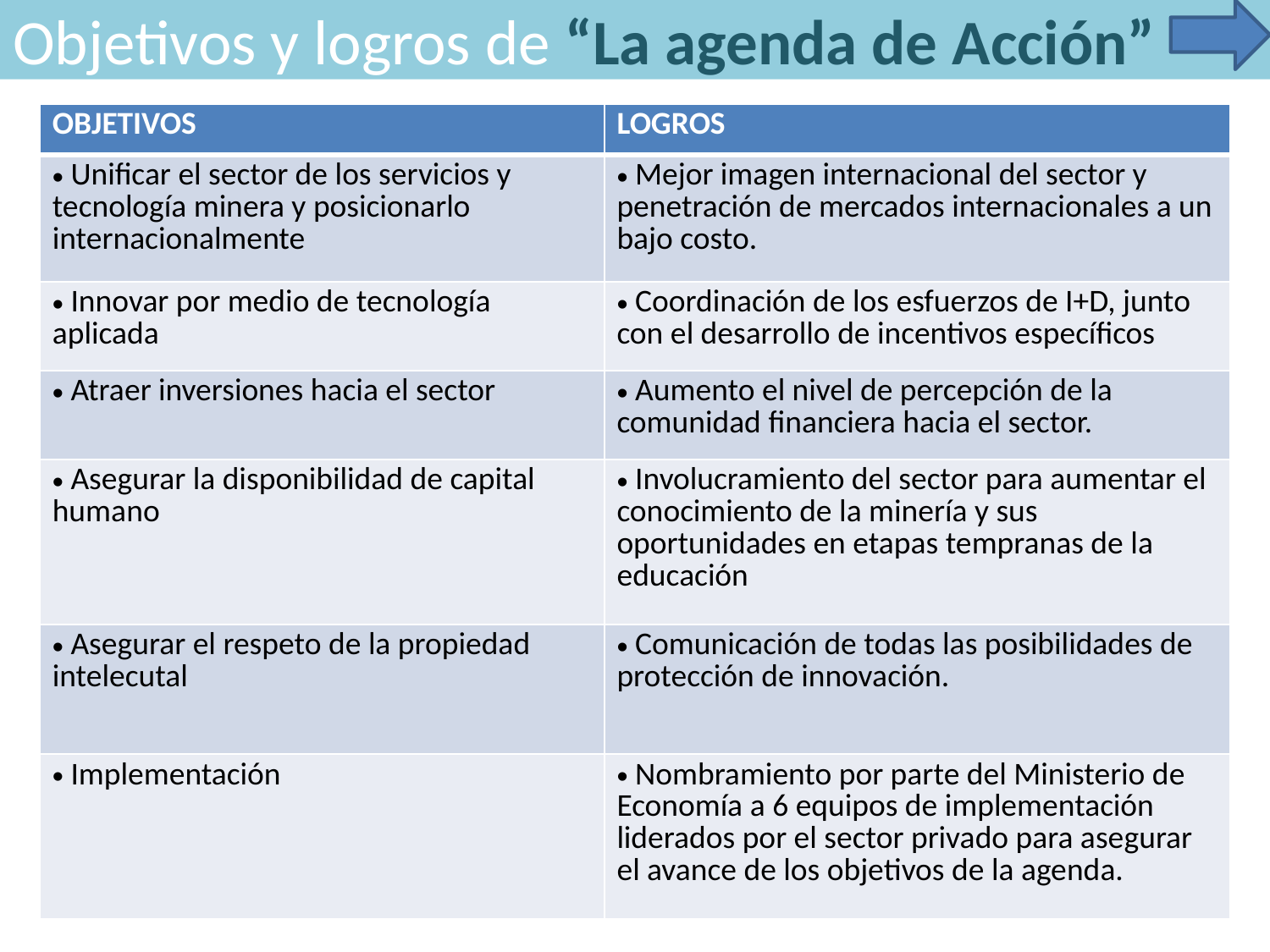

Objetivos y logros de “La agenda de Acción”

| OBJETIVOS | LOGROS |
| --- | --- |
| Unificar el sector de los servicios y tecnología minera y posicionarlo internacionalmente | Mejor imagen internacional del sector y penetración de mercados internacionales a un bajo costo. |
| Innovar por medio de tecnología aplicada | Coordinación de los esfuerzos de I+D, junto con el desarrollo de incentivos específicos |
| Atraer inversiones hacia el sector | Aumento el nivel de percepción de la comunidad financiera hacia el sector. |
| Asegurar la disponibilidad de capital humano | Involucramiento del sector para aumentar el conocimiento de la minería y sus oportunidades en etapas tempranas de la educación |
| Asegurar el respeto de la propiedad intelecutal | Comunicación de todas las posibilidades de protección de innovación. |
| Implementación | Nombramiento por parte del Ministerio de Economía a 6 equipos de implementación liderados por el sector privado para asegurar el avance de los objetivos de la agenda. |